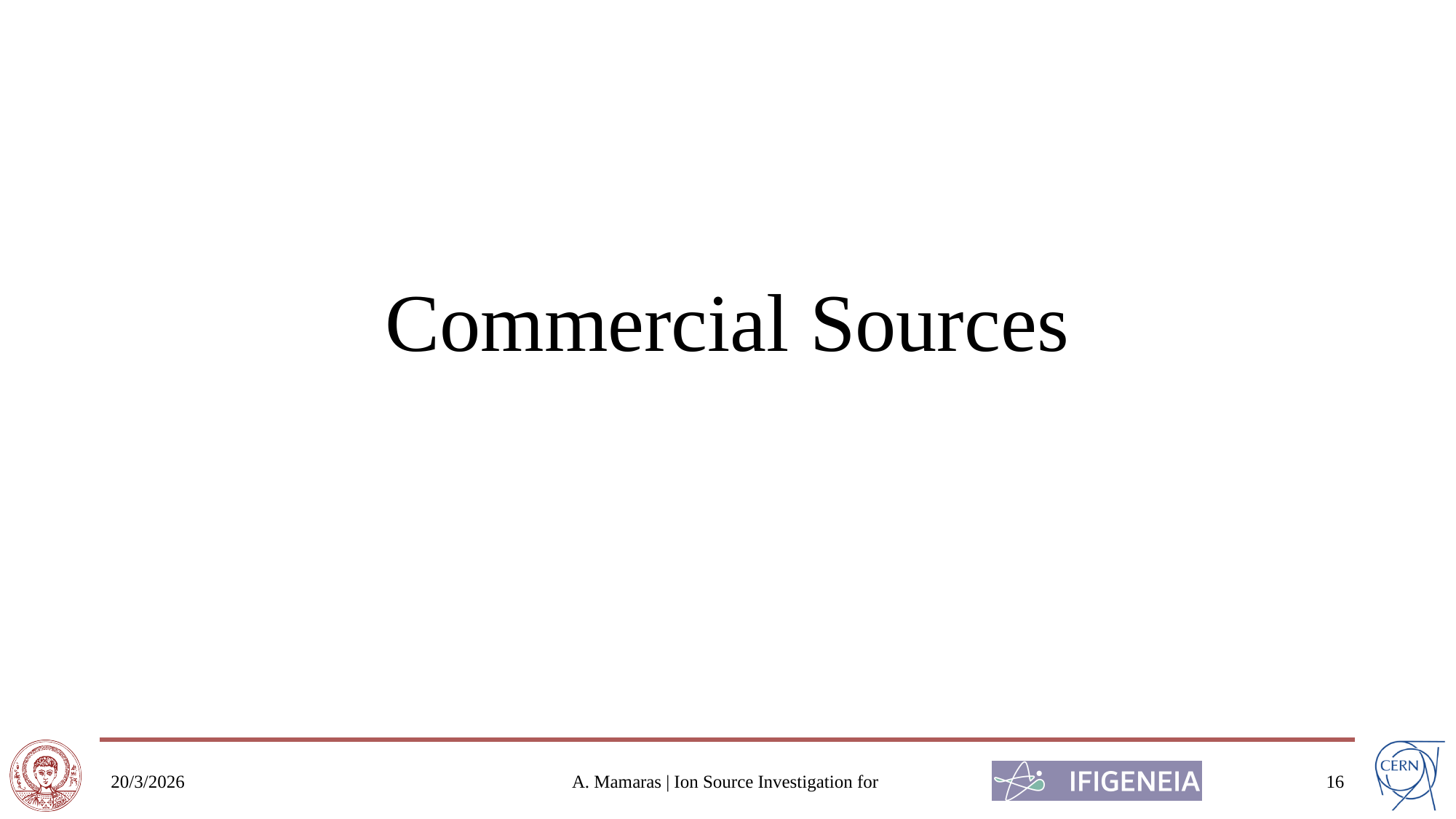

# Commercial Sources
20/3/2026
A. Mamaras | Ion Source Investigation for
16